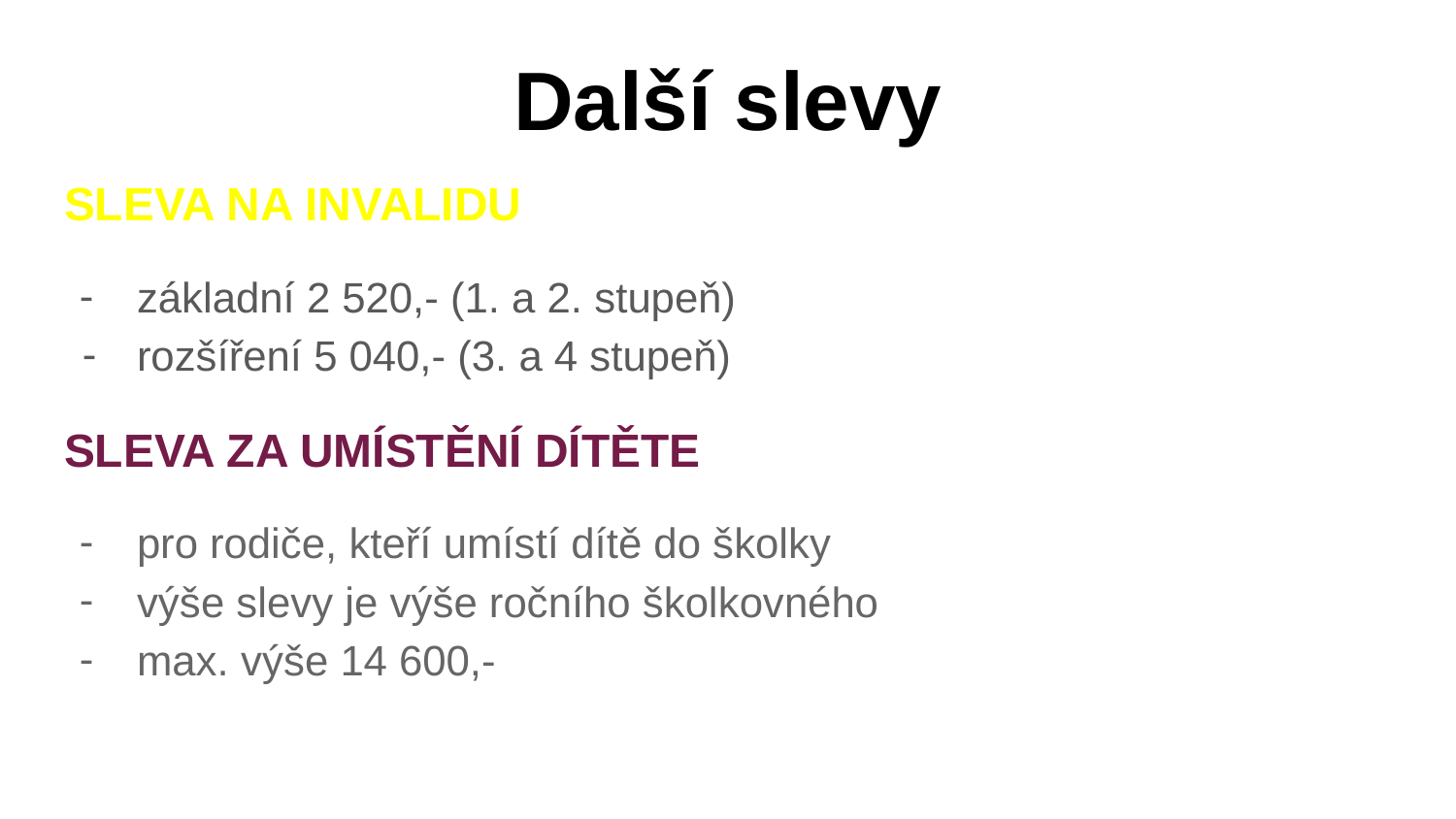

# Další slevy
SLEVA NA INVALIDU
základní 2 520,- (1. a 2. stupeň)
rozšíření 5 040,- (3. a 4 stupeň)
SLEVA ZA UMÍSTĚNÍ DÍTĚTE
pro rodiče, kteří umístí dítě do školky
výše slevy je výše ročního školkovného
max. výše 14 600,-